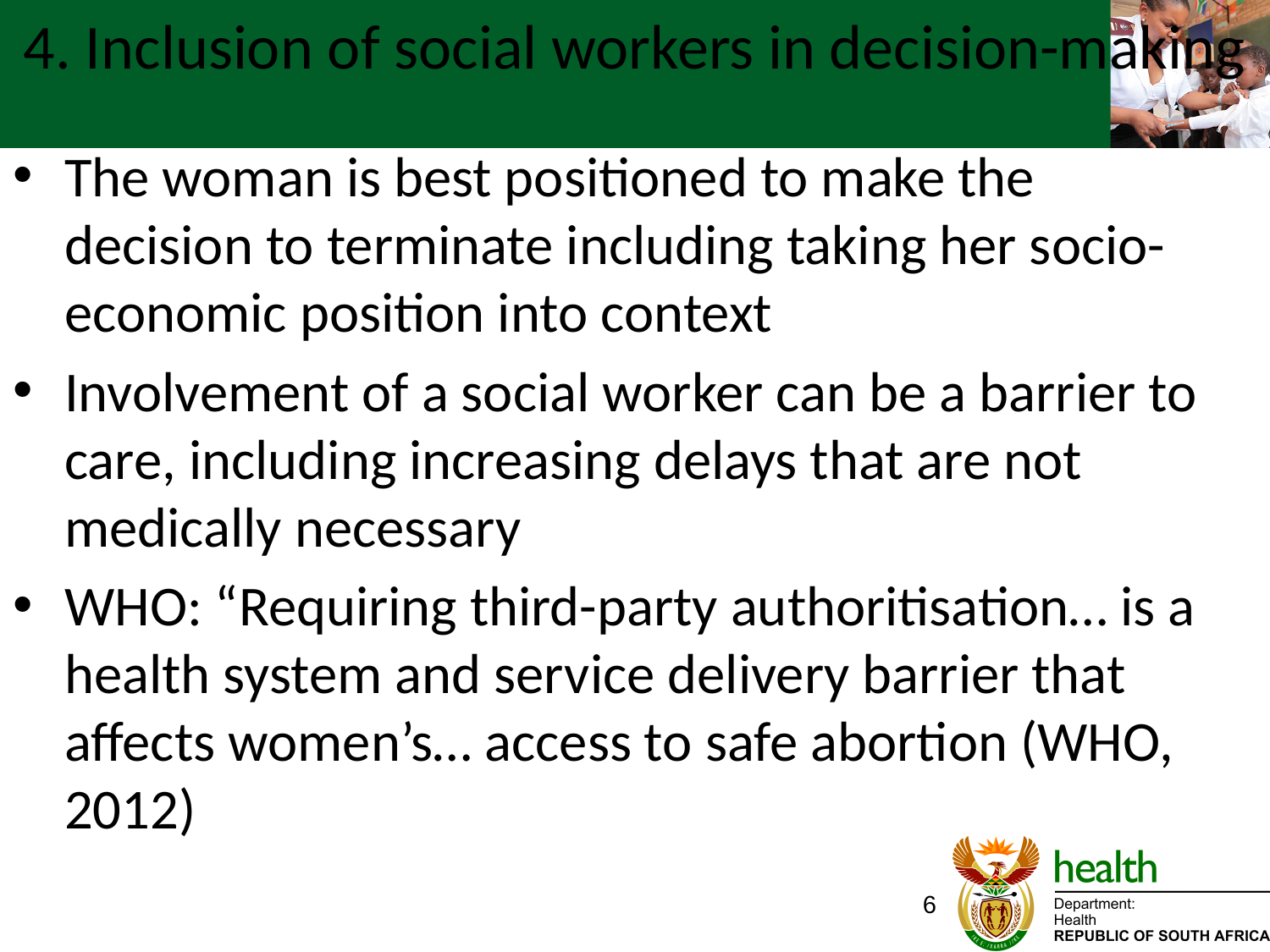

# 4. Inclusion of social workers in decision-making
The woman is best positioned to make the decision to terminate including taking her socio-economic position into context
Involvement of a social worker can be a barrier to care, including increasing delays that are not medically necessary
WHO: “Requiring third-party authoritisation… is a health system and service delivery barrier that affects women’s… access to safe abortion (WHO, 2012)

6